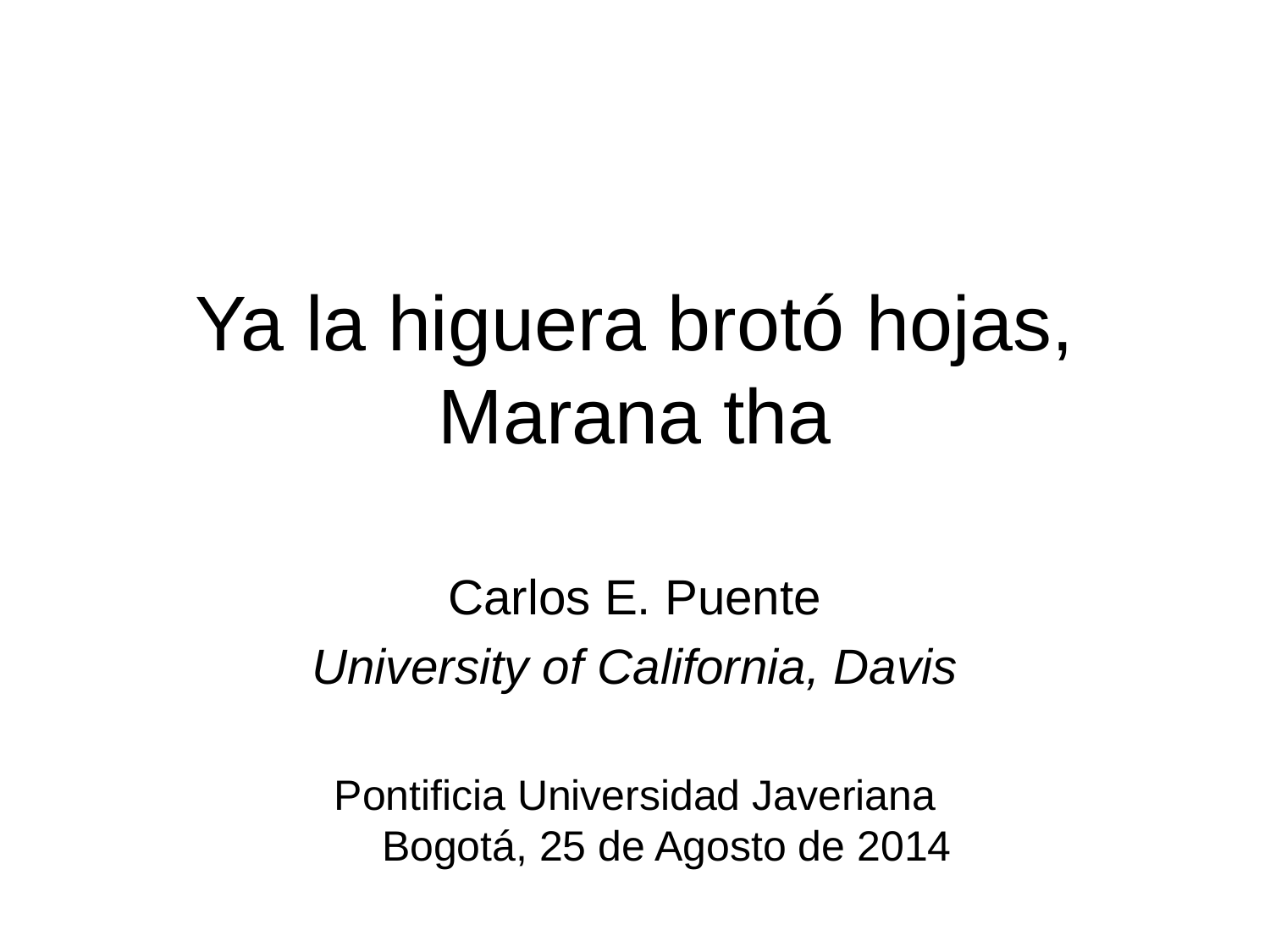

# Ya la higuera brotó hojas, Marana tha
Carlos E. Puente
University of California, Davis

Pontificia Universidad Javeriana
Bogotá, 25 de Agosto de 2014